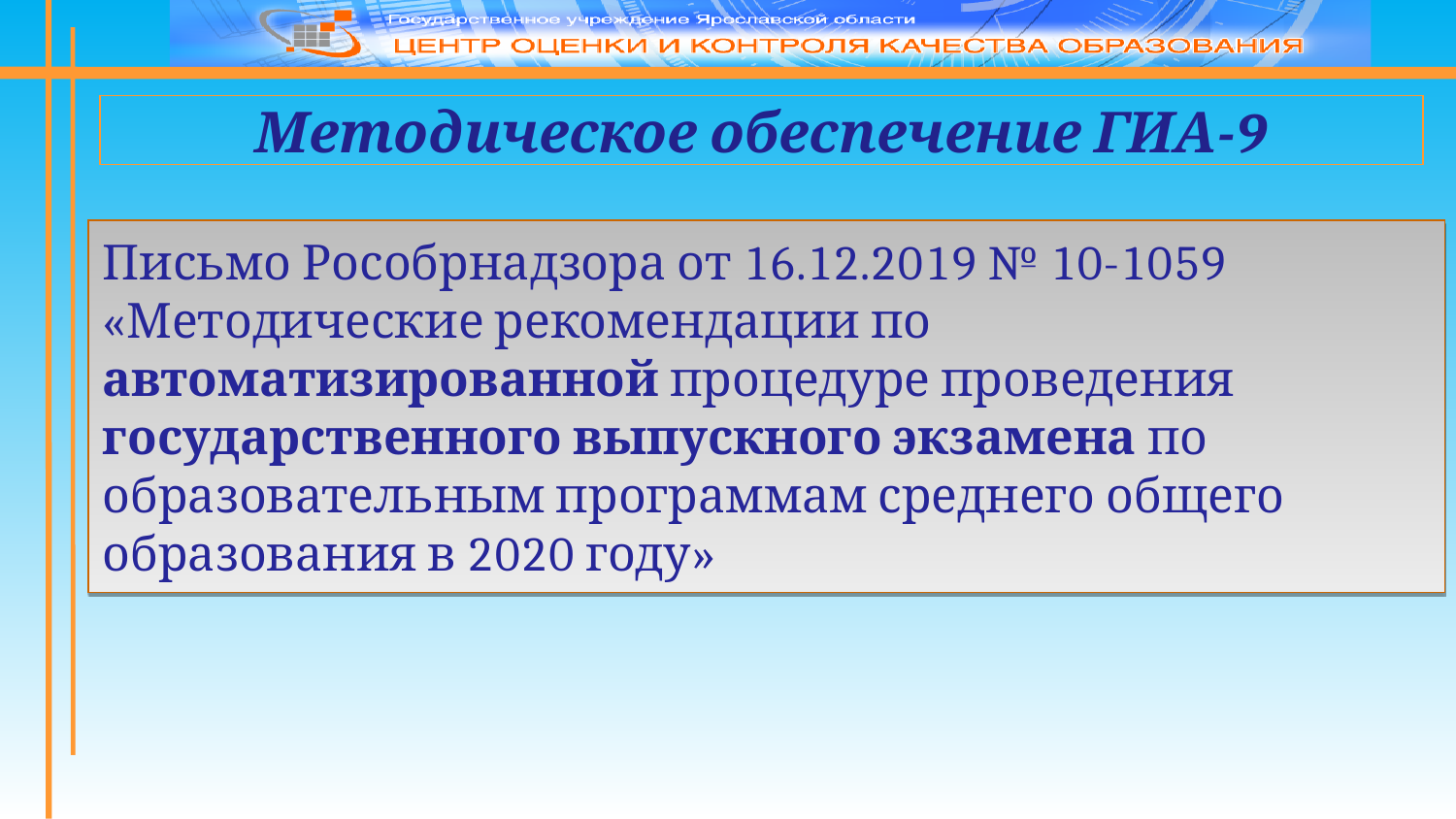

Методическое обеспечение ГИА-9
Письмо Рособрнадзора от 16.12.2019 № 10-1059
«Методические рекомендации по автоматизированной процедуре проведения государственного выпускного экзамена по образовательным программам среднего общего образования в 2020 году»